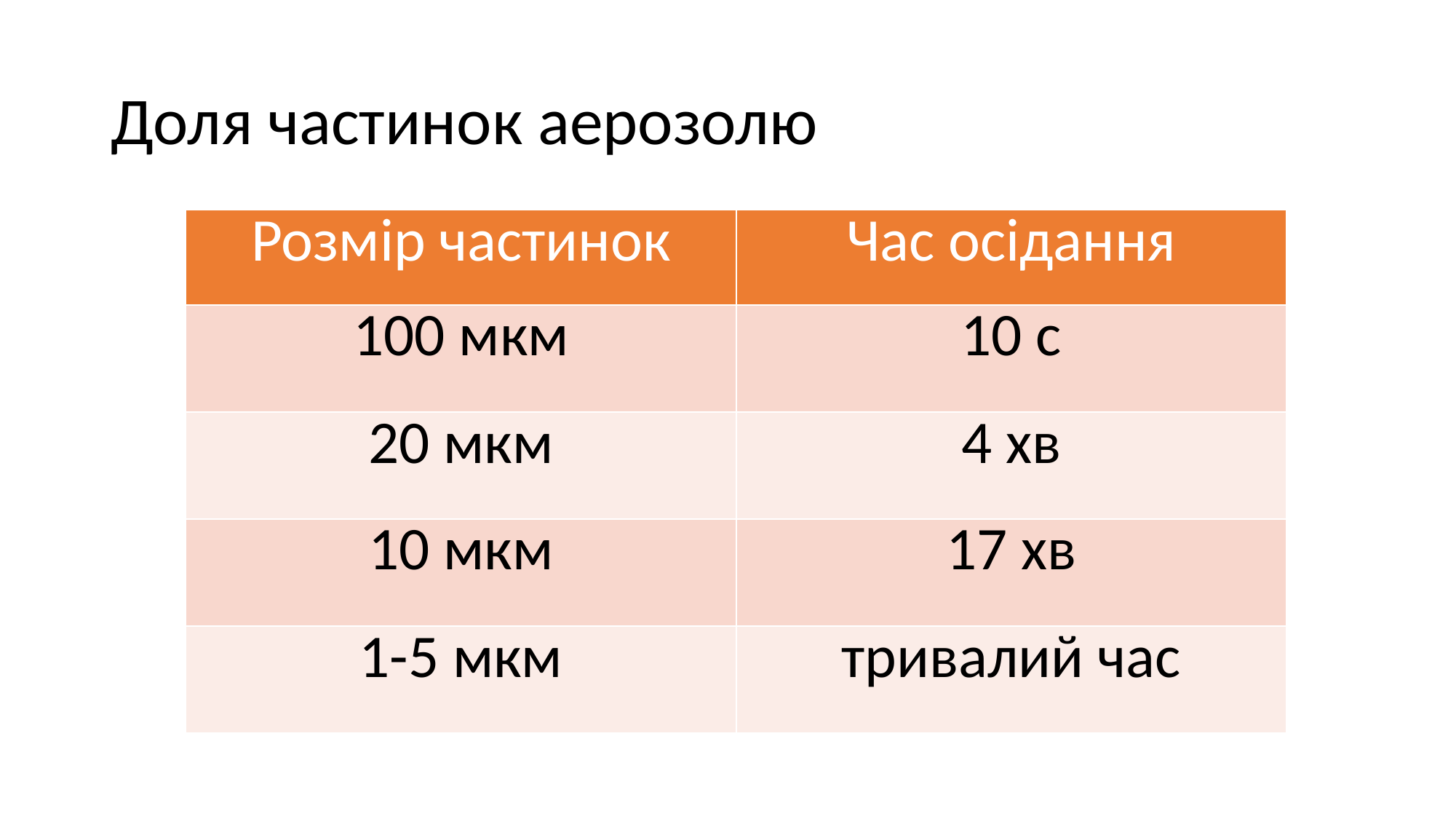

# Доля частинок аерозолю
| Розмір частинок | Час осідання |
| --- | --- |
| 100 мкм | 10 с |
| 20 мкм | 4 хв |
| 10 мкм | 17 хв |
| 1-5 мкм | тривалий час |